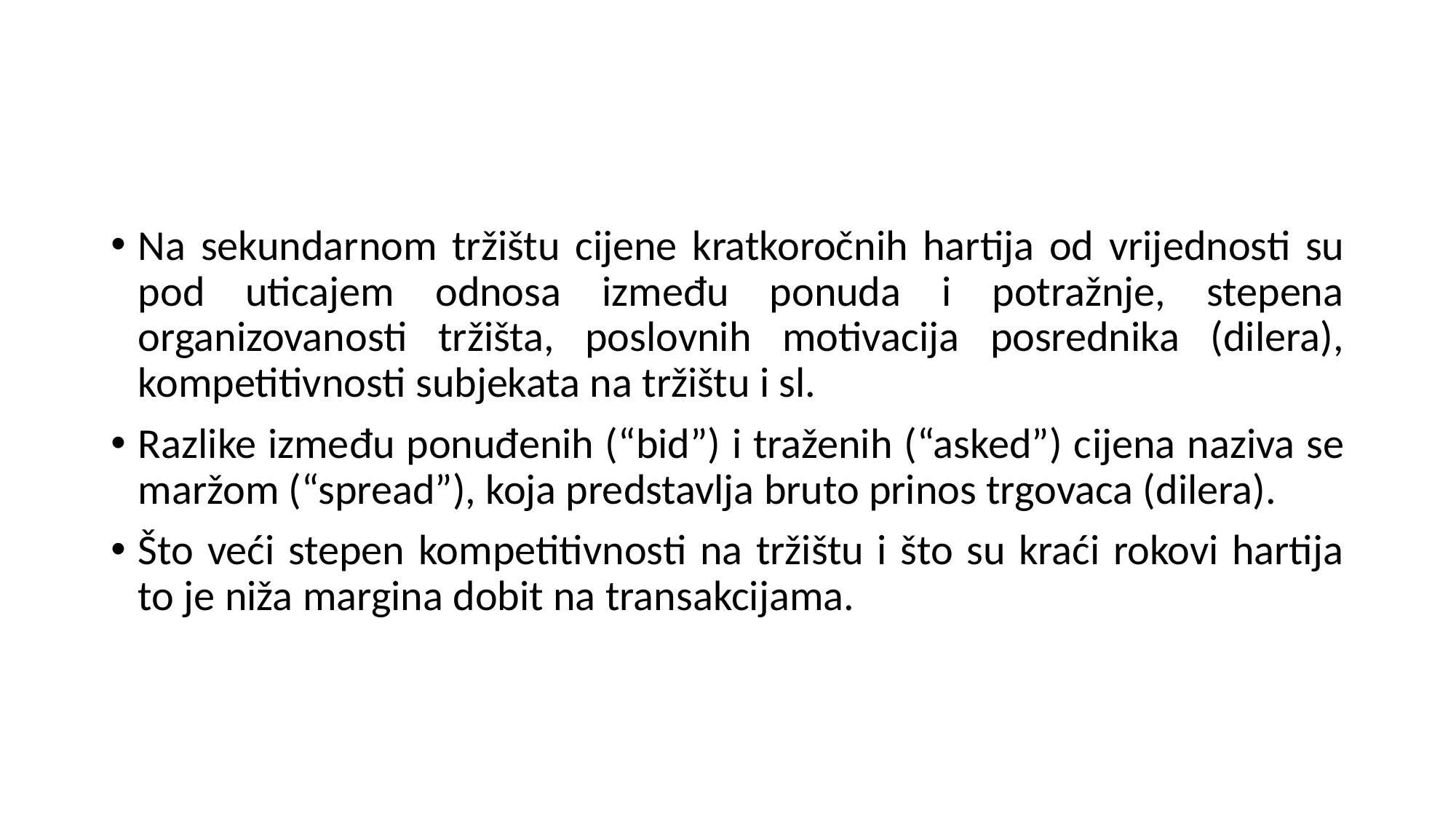

Na sekundarnom tržištu cijene kratkoročnih hartija od vrijednosti su pod uticajem odnosa između ponuda i potražnje, stepena organizovanosti tržišta, poslovnih motivacija posrednika (dilera), kompetitivnosti subjekata na tržištu i sl.
Razlike između ponuđenih (“bid”) i traženih (“asked”) cijena naziva se maržom (“spread”), koja predstavlja bruto prinos trgovaca (dilera).
Što veći stepen kompetitivnosti na tržištu i što su kraći rokovi hartija to je niža margina dobit na transakcijama.